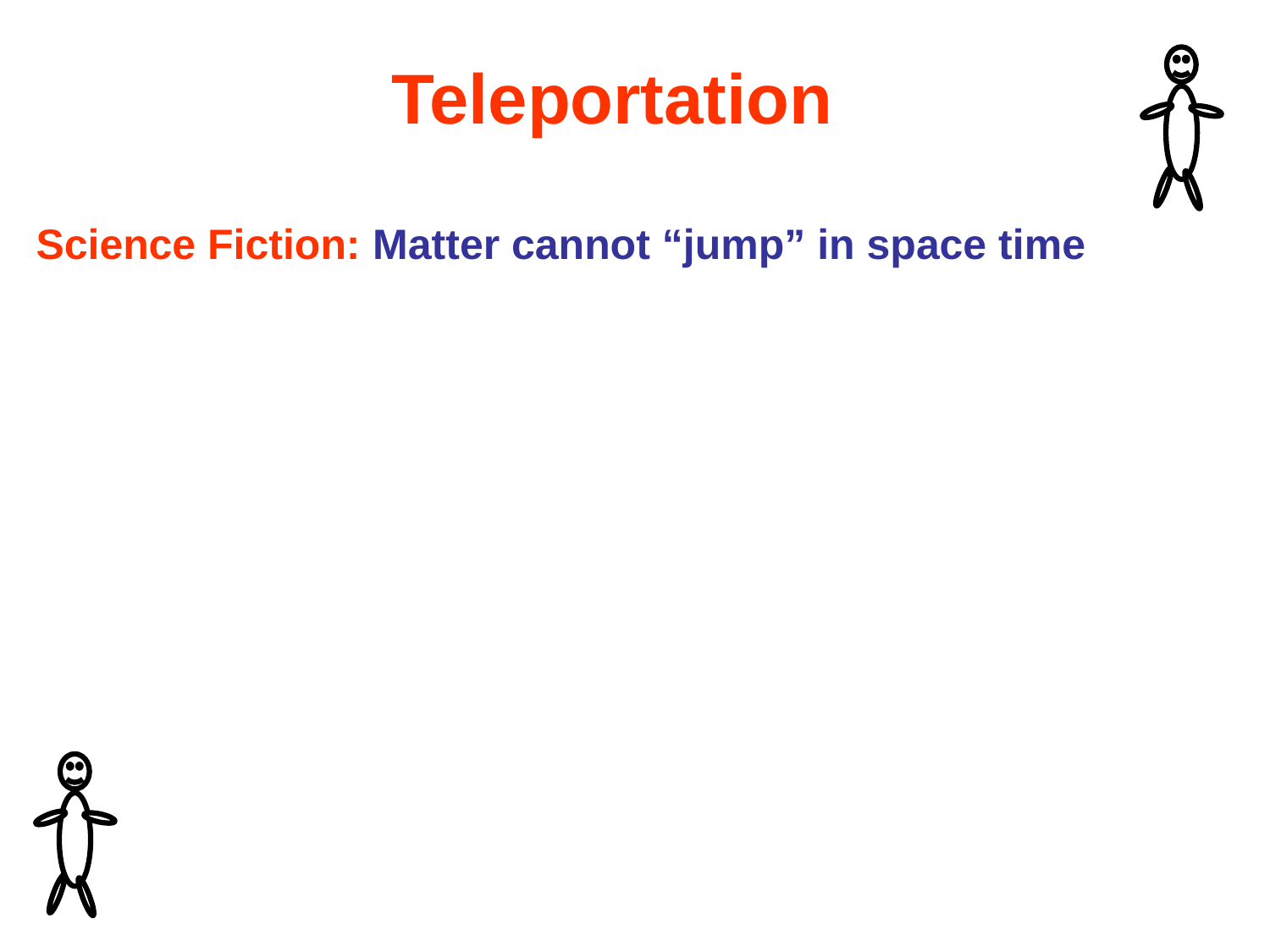

Teleportation

Science Fiction: Matter cannot “jump” in space time